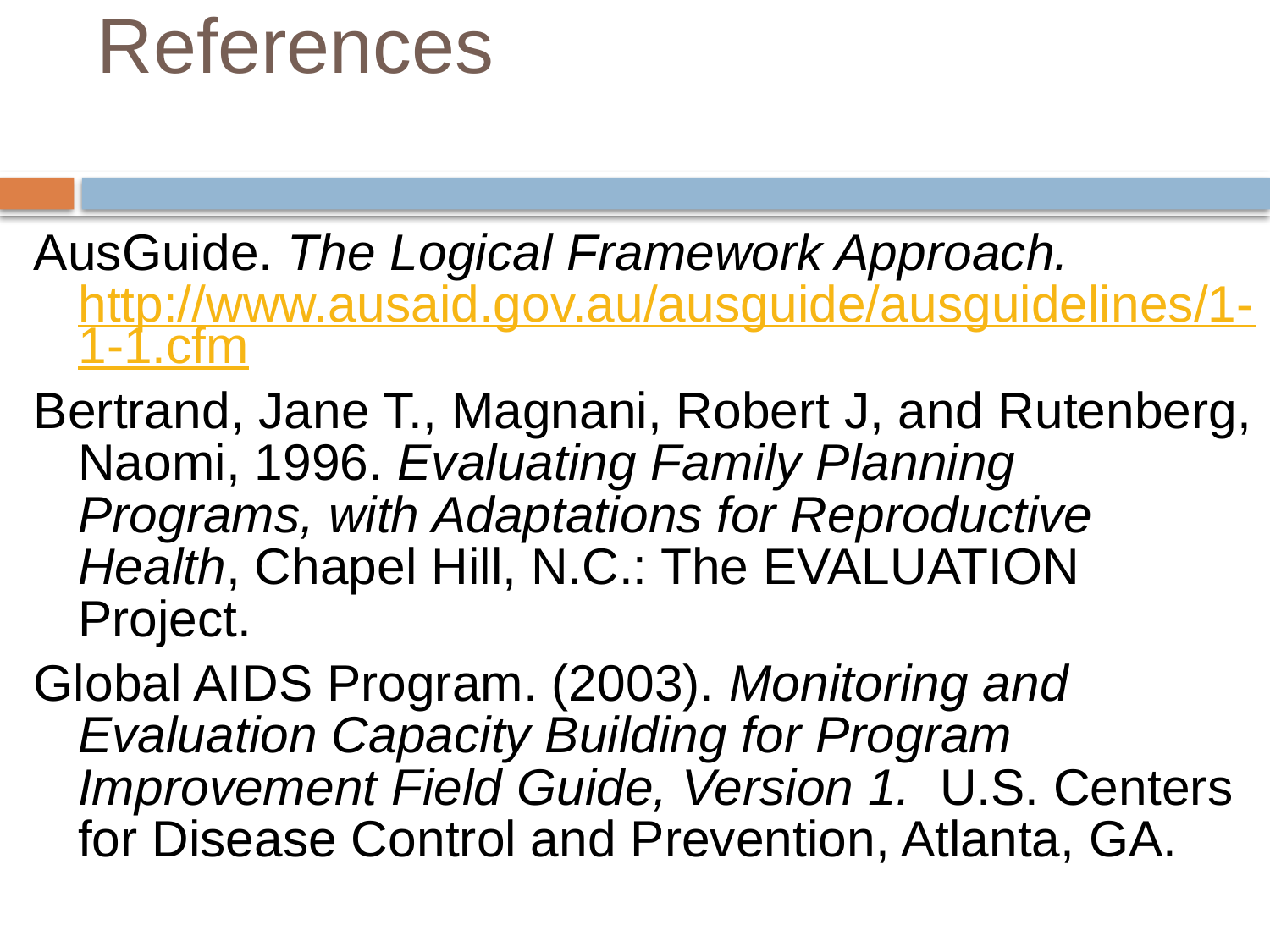

# References
AusGuide. The Logical Framework Approach. http://www.ausaid.gov.au/ausguide/ausguidelines/1-1-1.cfm
Bertrand, Jane T., Magnani, Robert J, and Rutenberg, Naomi, 1996. Evaluating Family Planning Programs, with Adaptations for Reproductive Health, Chapel Hill, N.C.: The EVALUATION Project.
Global AIDS Program. (2003). Monitoring and Evaluation Capacity Building for Program Improvement Field Guide, Version 1.  U.S. Centers for Disease Control and Prevention, Atlanta, GA.